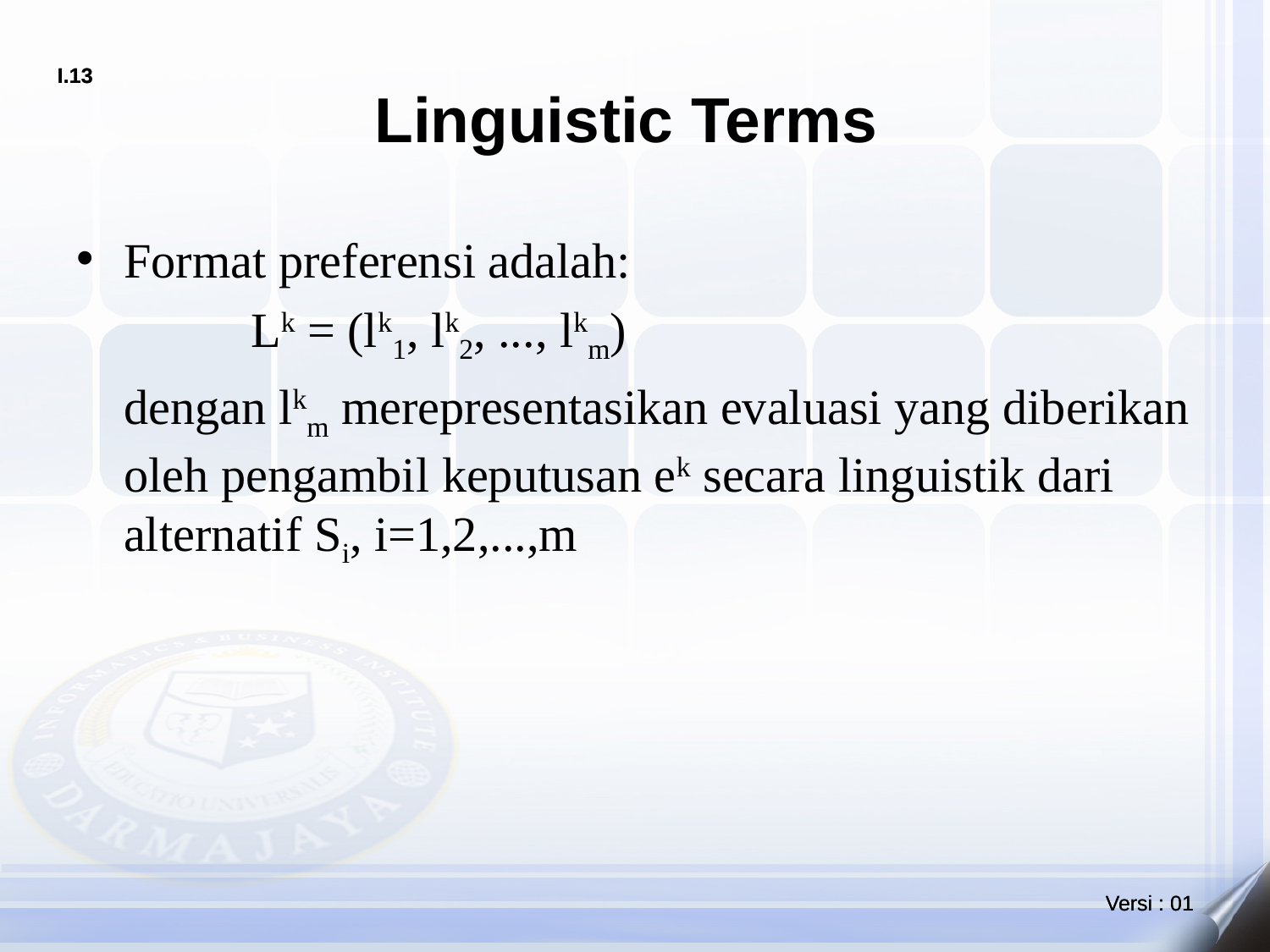

# Linguistic Terms
Format preferensi adalah:
		Lk = (lk1, lk2, ..., lkm)
	dengan lkm merepresentasikan evaluasi yang diberikan oleh pengambil keputusan ek secara linguistik dari alternatif Si, i=1,2,...,m